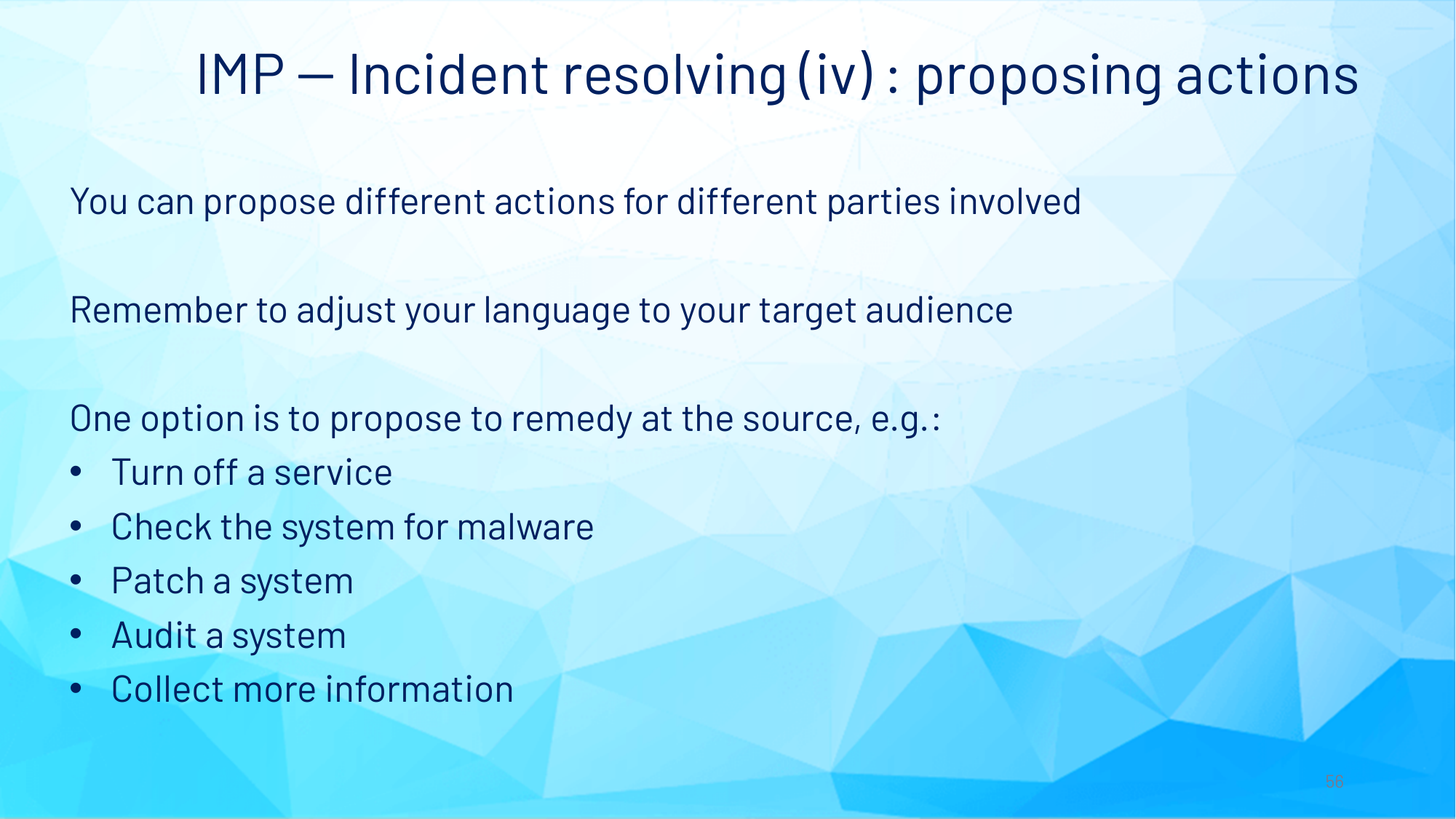

# IMP -- Incident resolving (iv) : proposing actions
You can propose different actions for different parties involved

Remember to adjust your language to your target audience

One option is to propose to remedy at the source, e.g.:
Turn off a service
Check the system for malware
Patch a system
Audit a system
Collect more information

56